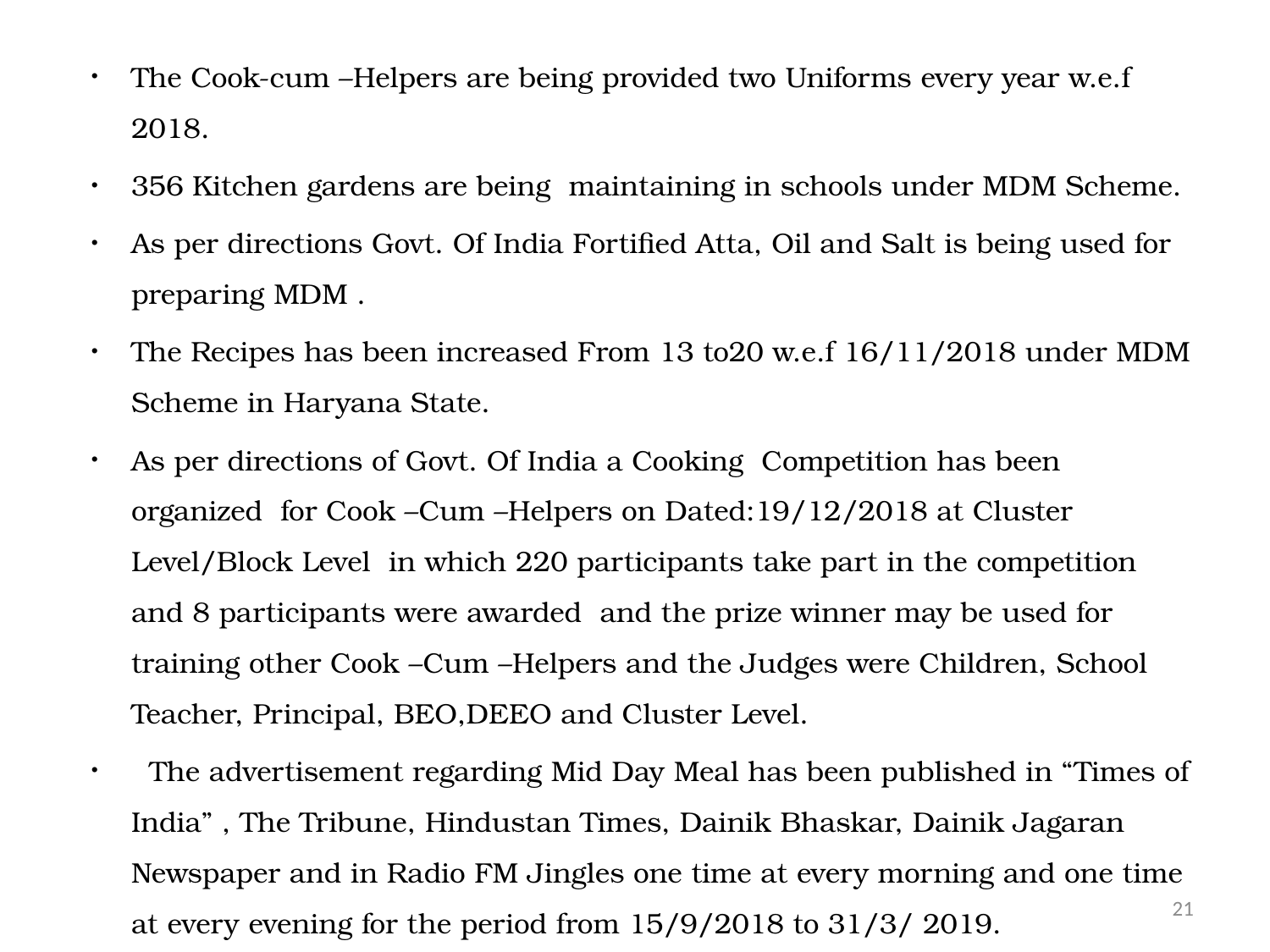

The Cook-cum –Helpers are being provided two Uniforms every year w.e.f  2018.
356 Kitchen gardens are being  maintaining in schools under MDM Scheme.
As per directions Govt. Of India Fortified Atta, Oil and Salt is being used for preparing MDM .
The Recipes has been increased From 13 to20 w.e.f 16/11/2018 under MDM Scheme in Haryana State.
As per directions of Govt. Of India a Cooking  Competition has been organized  for Cook –Cum –Helpers on Dated:19/12/2018 at Cluster Level/Block Level  in which 220 participants take part in the competition and 8 participants were awarded  and the prize winner may be used for training other Cook –Cum –Helpers and the Judges were Children, School Teacher, Principal, BEO,DEEO and Cluster Level.
  The advertisement regarding Mid Day Meal has been published in “Times of India” , The Tribune, Hindustan Times, Dainik Bhaskar, Dainik Jagaran Newspaper and in Radio FM Jingles one time at every morning and one time at every evening for the period from 15/9/2018 to 31/3/ 2019.

21